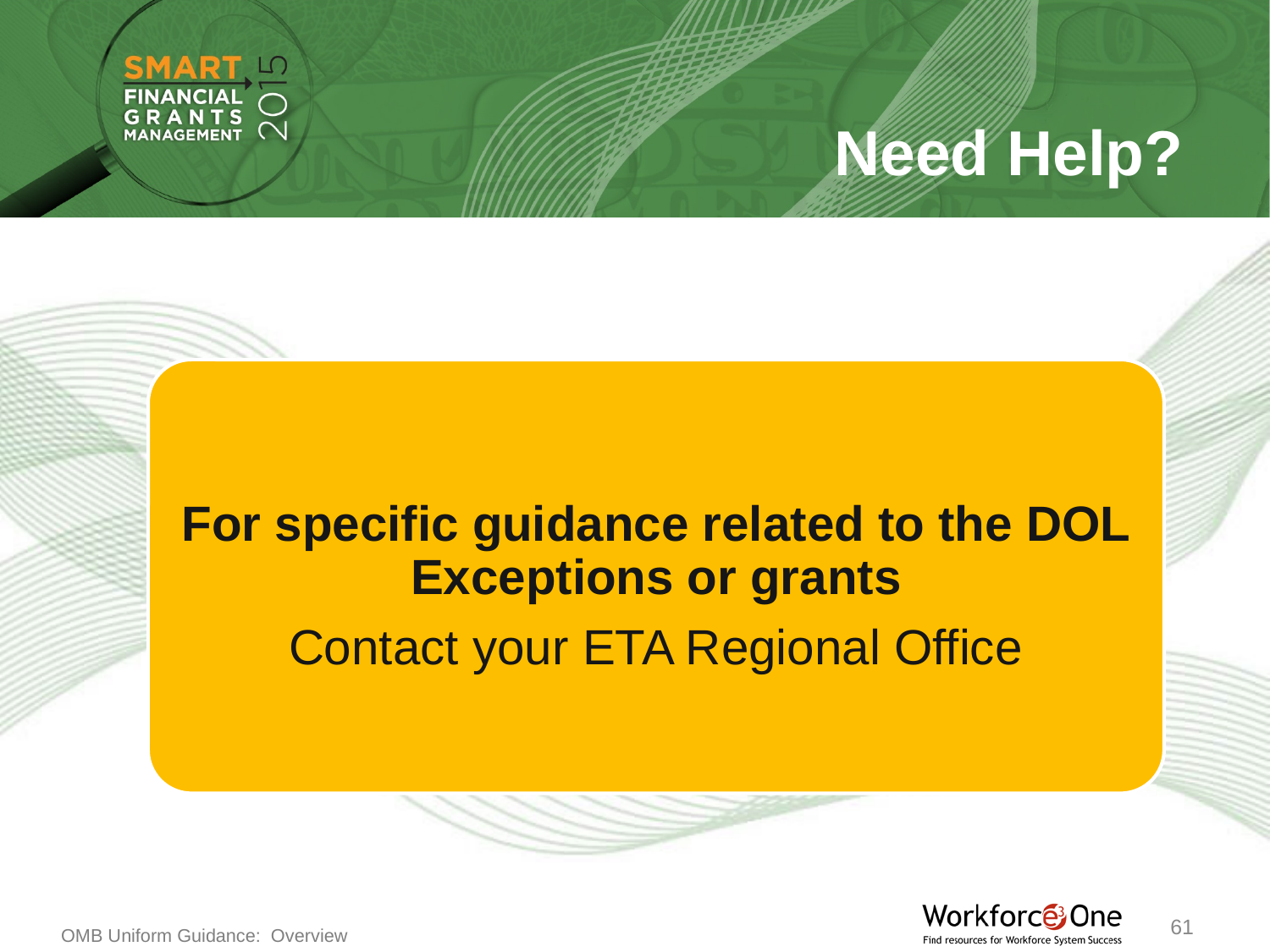

Need Help?

For specific guidance related to the DOL Exceptions or grants
Contact your ETA Regional Office